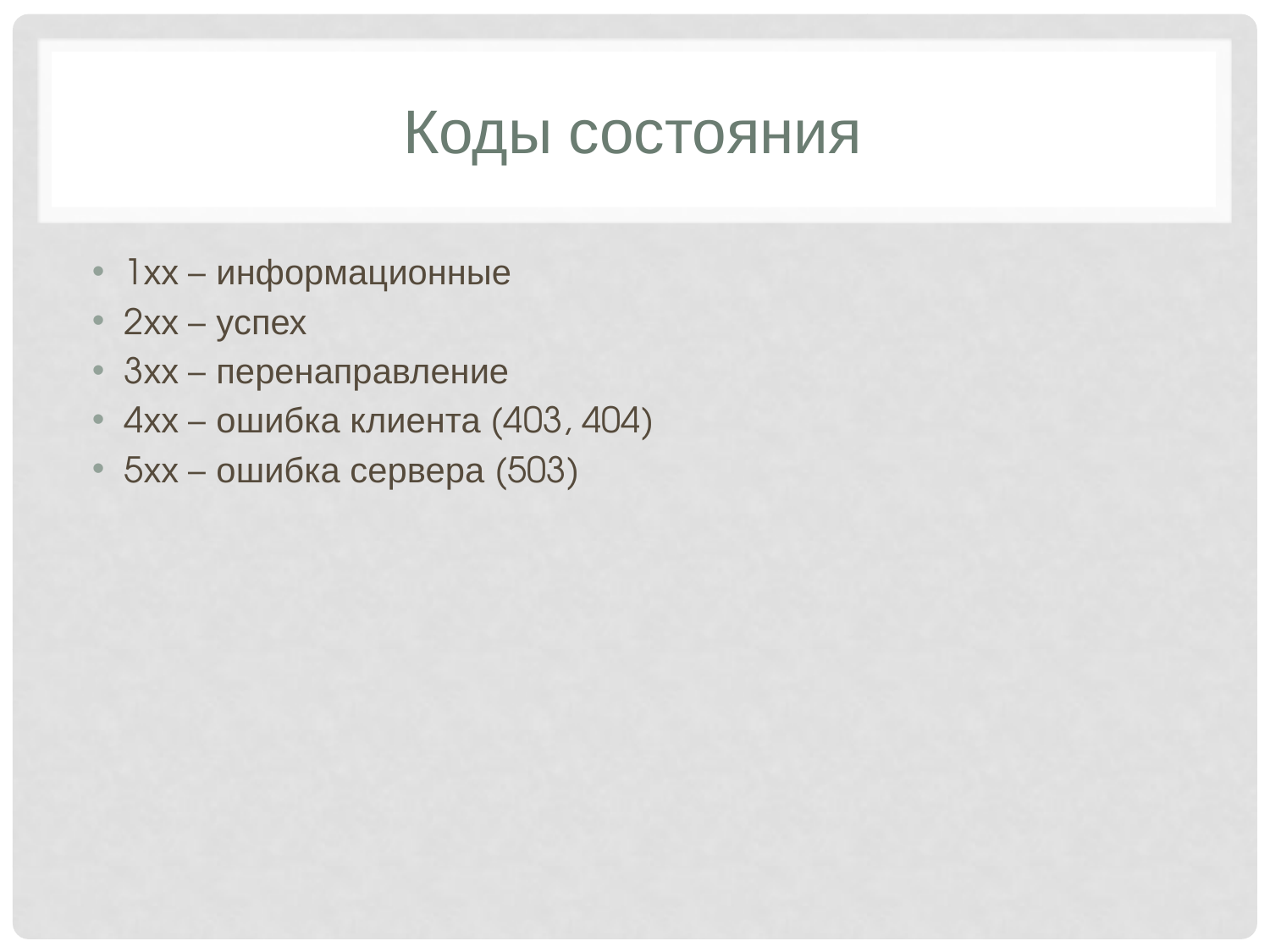

# Коды состояния
1хх – информационные
2хх – успех
3хх – перенаправление
4хх – ошибка клиента (403, 404)
5хх – ошибка сервера (503)